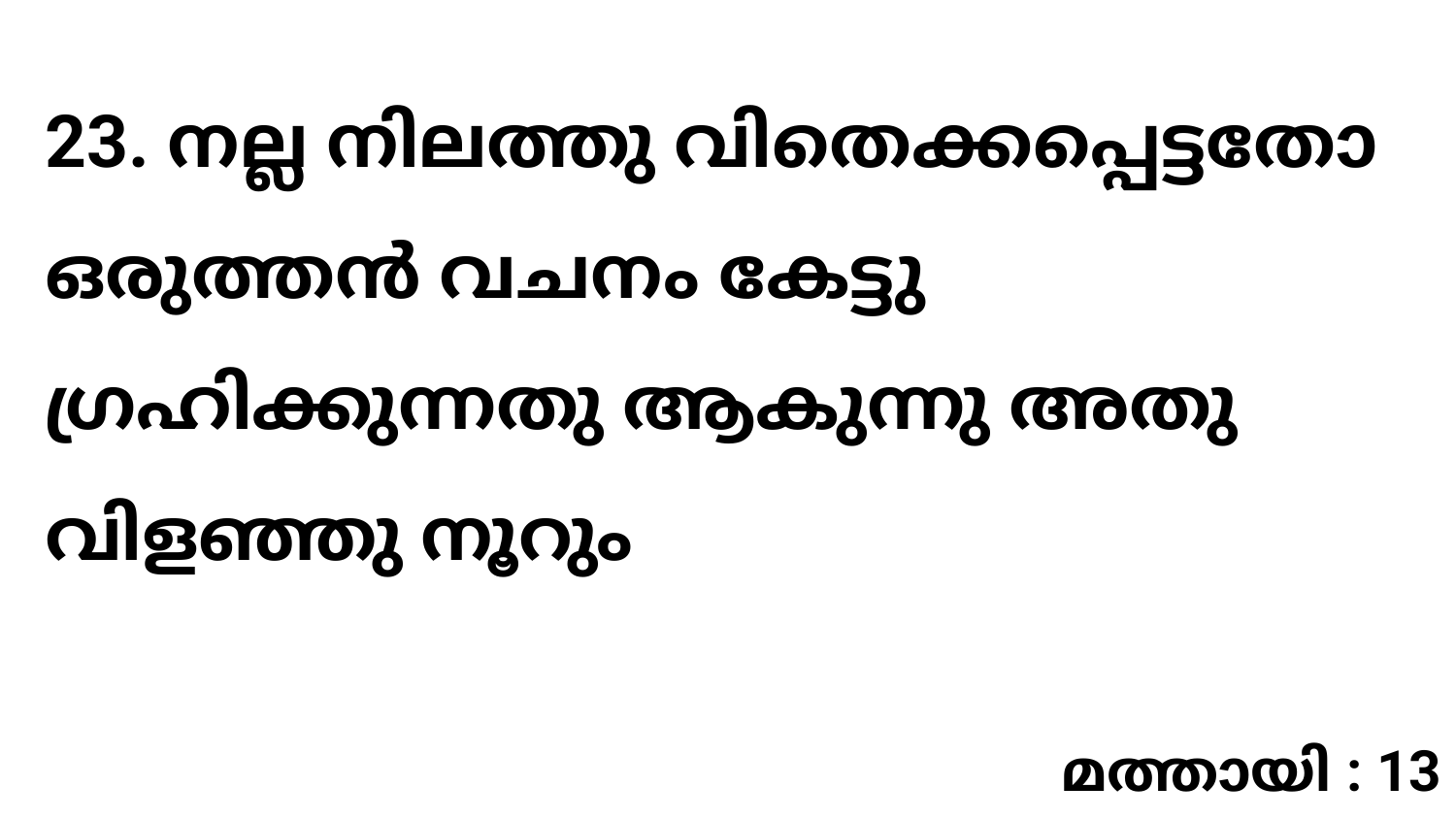

23. നല്ല നിലത്തു വിതെക്കപ്പെട്ടതോ ഒരുത്തൻ വചനം കേട്ടു ഗ്രഹിക്കുന്നതു ആകുന്നു അതു വിളഞ്ഞു നൂറും
മത്തായി : 13